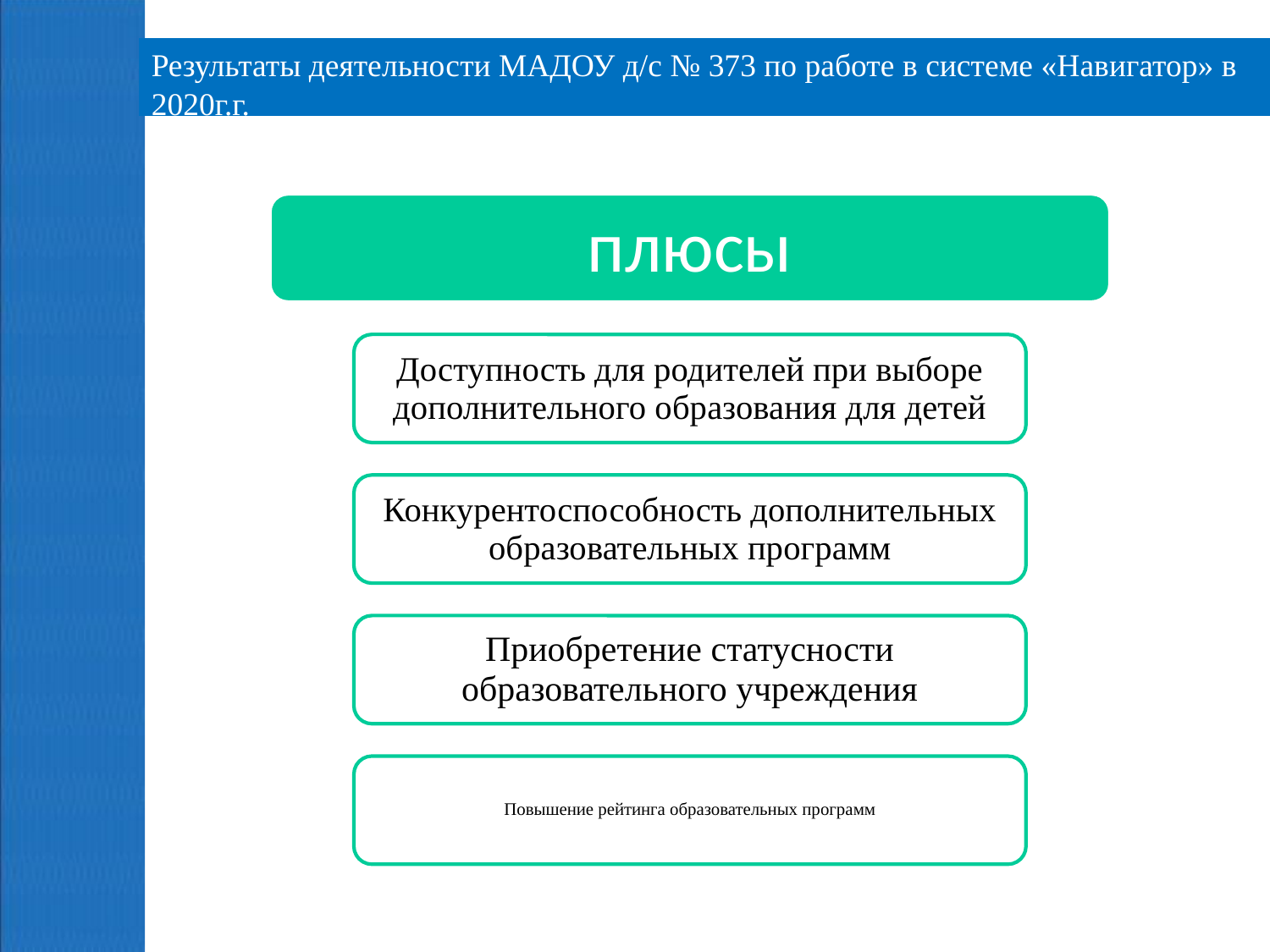

# Результаты деятельности МАДОУ д/с № 373 по работе в системе «Навигатор» в 2020г.г.

плюсы
Доступность для родителей при выборе дополнительного образования для детей
Конкурентоспособность дополнительных образовательных программ
Приобретение статусности образовательного учреждения
Повышение рейтинга образовательных программ